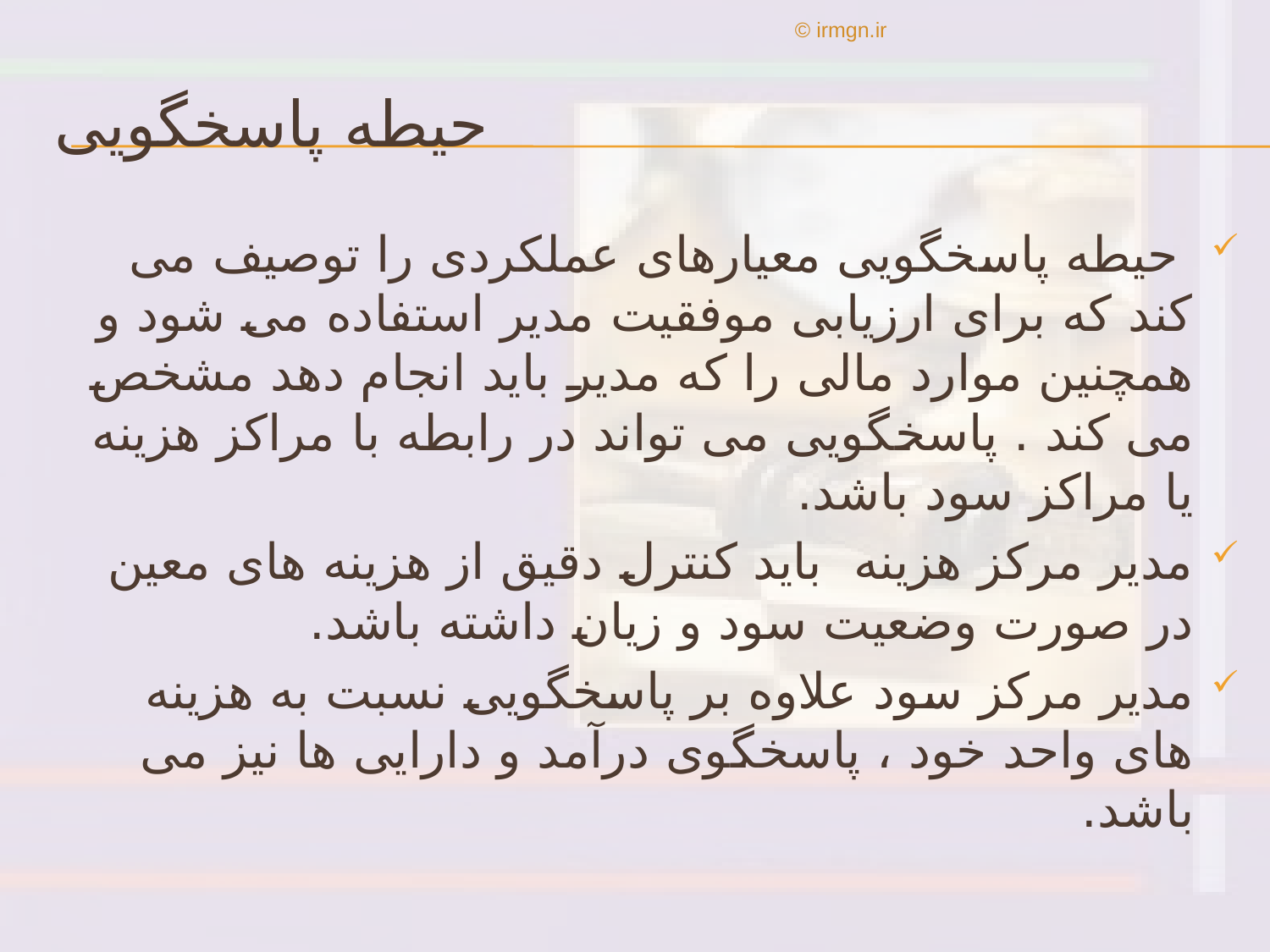

© irmgn.ir
# حيطه پاسخگويی
 حيطه پاسخگويی معيارهای عملكردی را توصيف می كند كه برای ارزيابی موفقيت مدير استفاده می شود و همچنين موارد مالی را كه مدير بايد انجام دهد مشخص می كند . پاسخگويی می تواند در رابطه با مراكز هزينه يا مراكز سود باشد.
مدير مركز هزينه  بايد كنترل دقيق از هزينه های معين در صورت وضعيت سود و زيان داشته باشد.
مدير مركز سود علاوه بر پاسخگويی نسبت به هزينه های واحد خود ، پاسخگوی درآمد و دارايی ها نيز می باشد.